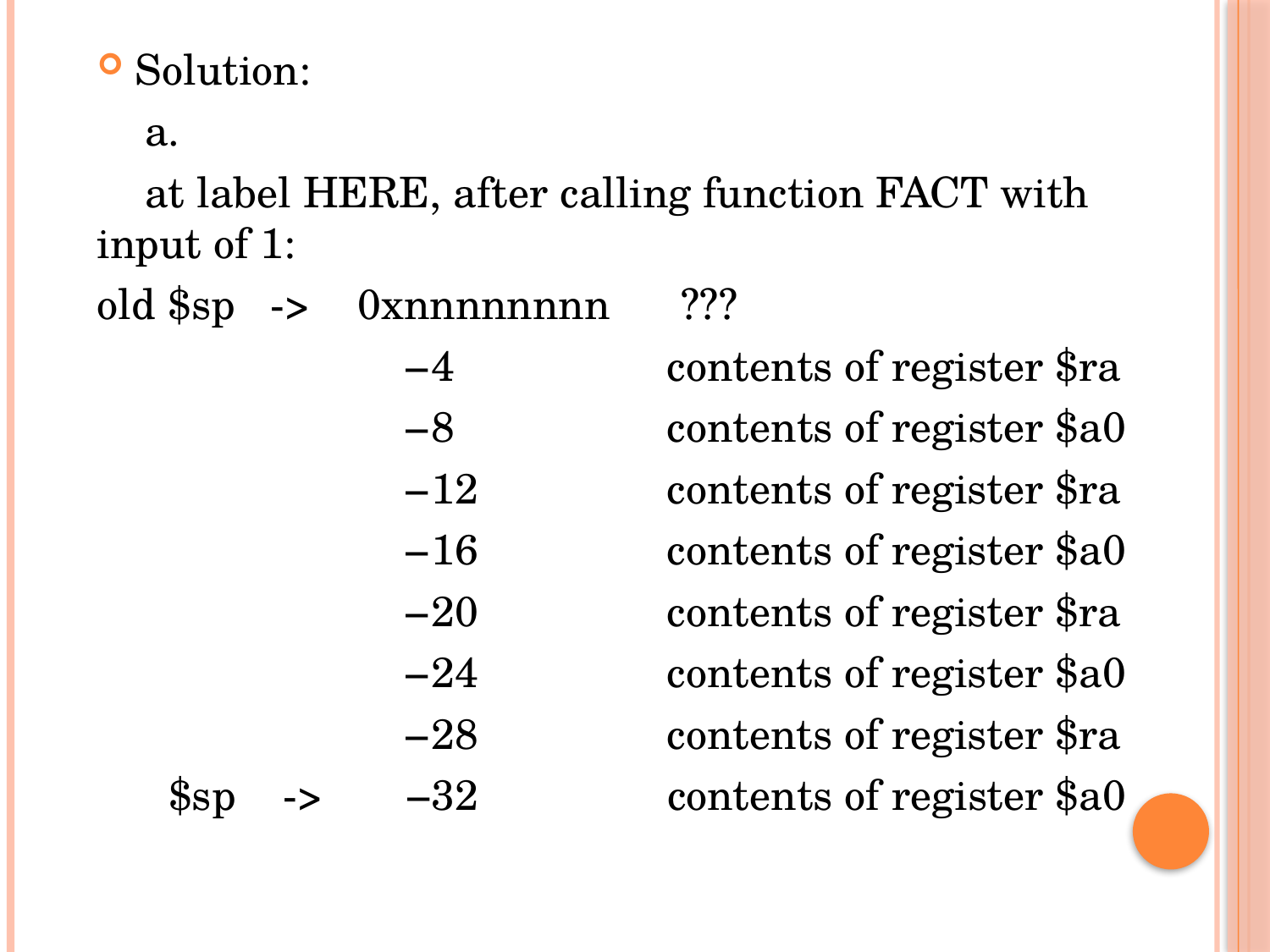

Solution:
    a.
    at label HERE, after calling function FACT with input of 1:
old $sp   ->    0xnnnnnnnn      ???
                          −4                  contents of register $ra
                          −8                  contents of register $a0
                          −12                contents of register $ra
                          −16                contents of register $a0
                          −20                contents of register $ra
                          −24                contents of register $a0
                          −28                contents of register $ra
      $sp    ->       −32                contents of register $a0